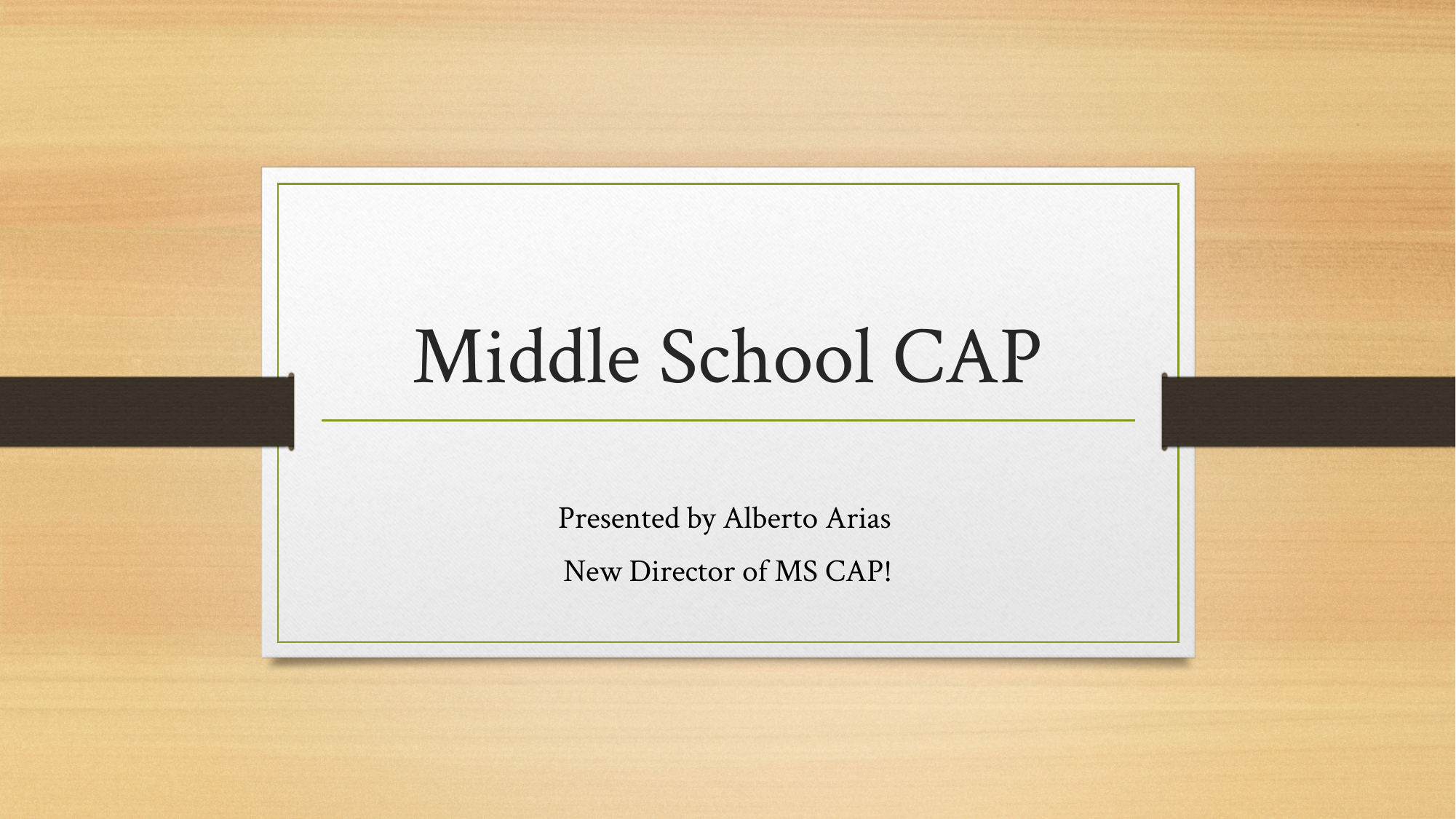

# Middle School CAP

Presented by Alberto Arias
New Director of MS CAP!